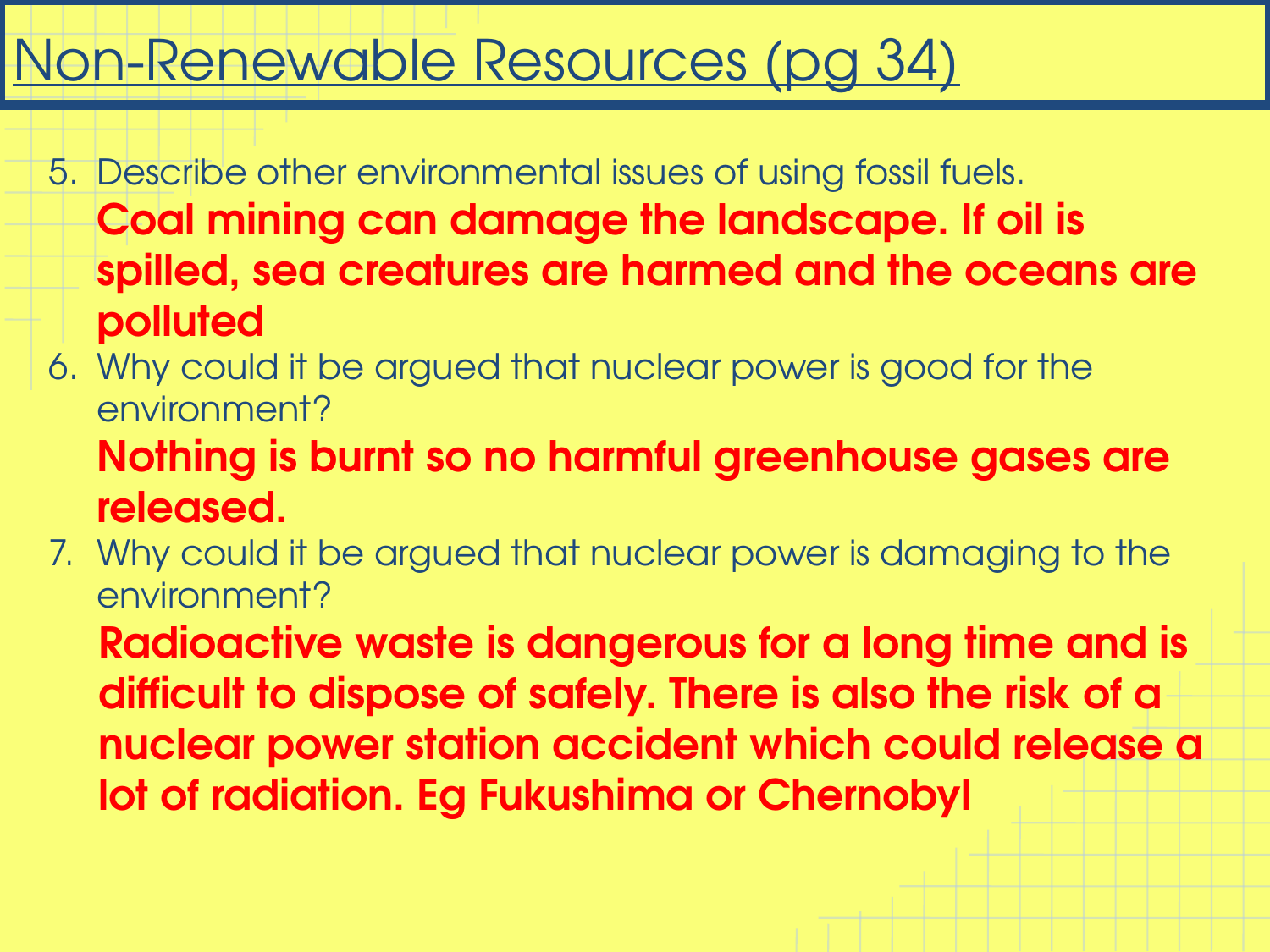

# Non-Renewable Resources (pg 34)
Describe other environmental issues of using fossil fuels.
Coal mining can damage the landscape. If oil is spilled, sea creatures are harmed and the oceans are polluted
Why could it be argued that nuclear power is good for the environment?
Nothing is burnt so no harmful greenhouse gases are released.
Why could it be argued that nuclear power is damaging to the environment?
Radioactive waste is dangerous for a long time and is difficult to dispose of safely. There is also the risk of a nuclear power station accident which could release a lot of radiation. Eg Fukushima or Chernobyl